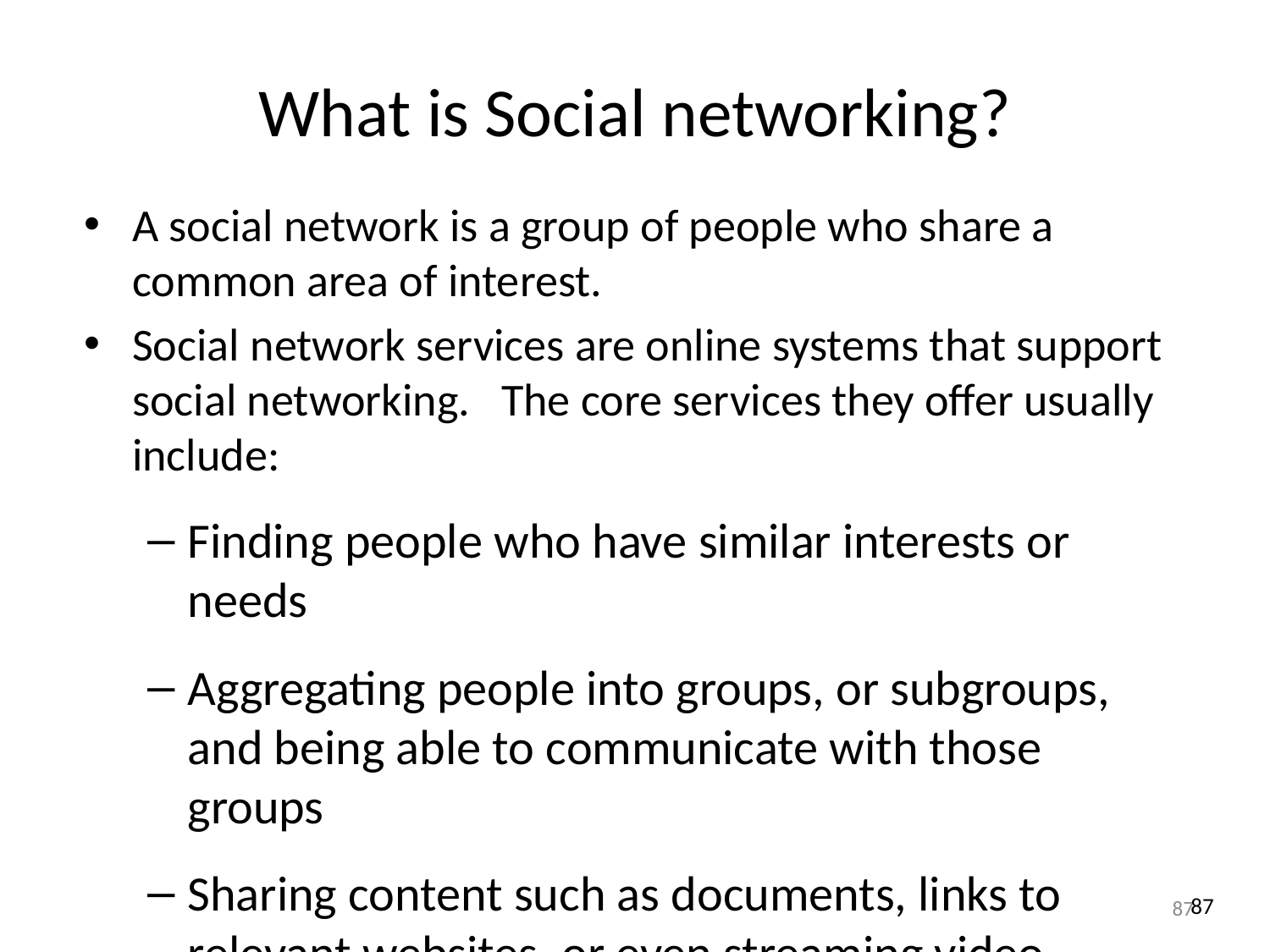

What is Social networking?
A social network is a group of people who share a common area of interest.
Social network services are online systems that support social networking.   The core services they offer usually include:
Finding people who have similar interests or needs
Aggregating people into groups, or subgroups, and being able to communicate with those groups
Sharing content such as documents, links to relevant websites, or even streaming video
87
87